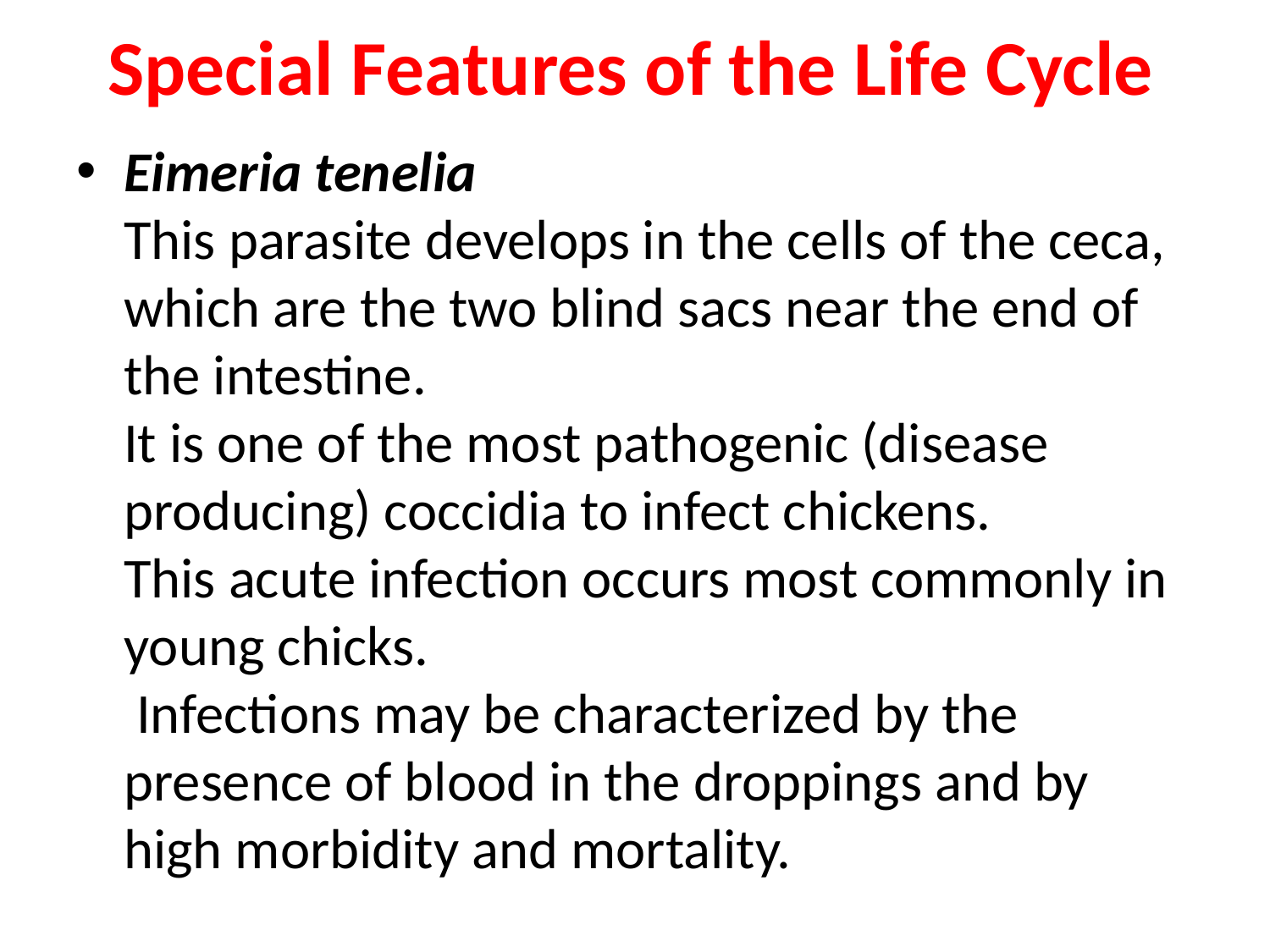

# Special Features of the Life Cycle
Eimeria tenelia
This parasite develops in the cells of the ceca, which are the two blind sacs near the end of the intestine.
It is one of the most pathogenic (disease producing) coccidia to infect chickens.
This acute infection occurs most commonly in young chicks.
 Infections may be characterized by the presence of blood in the droppings and by high morbidity and mortality.